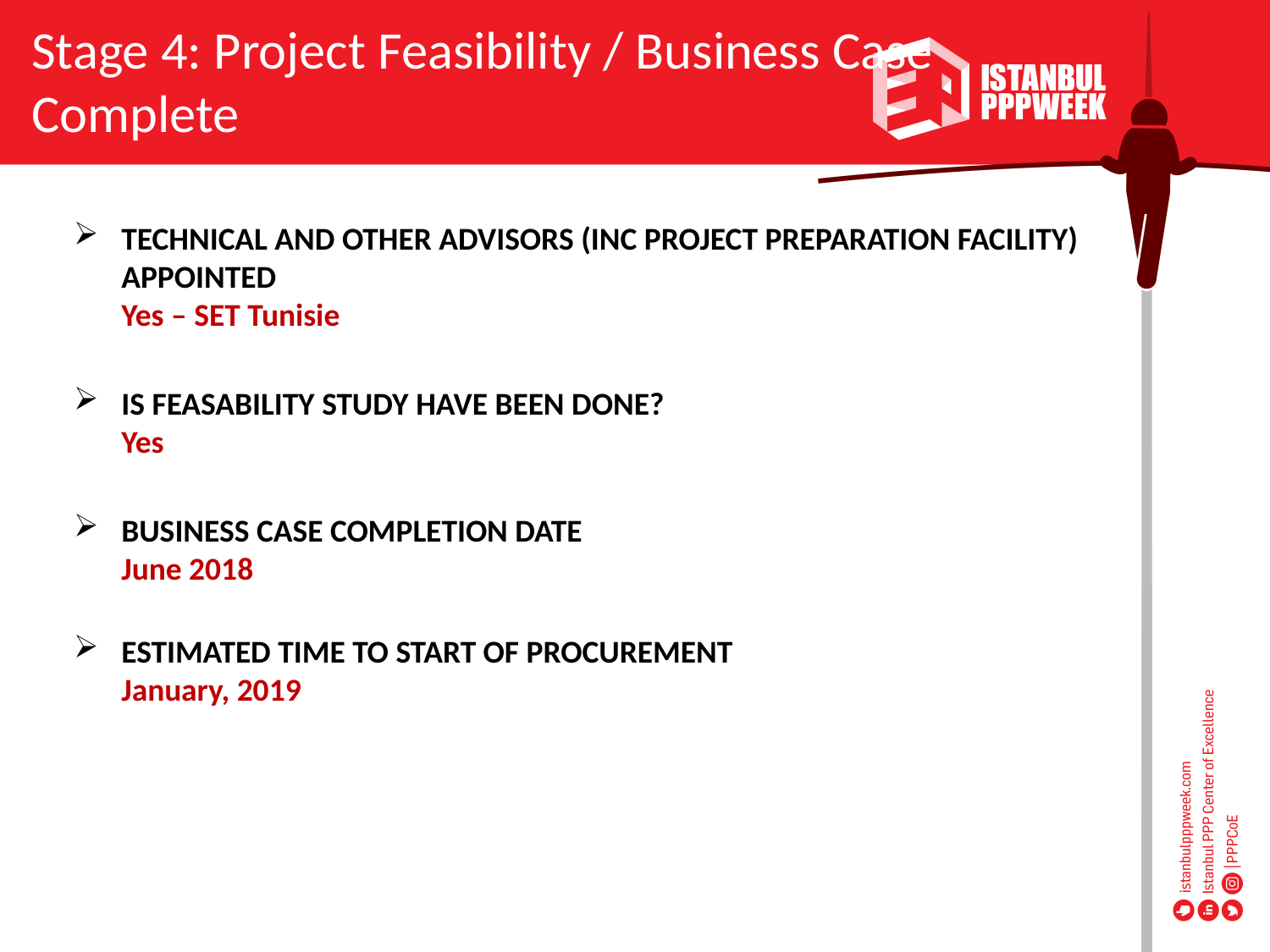

Stage 4: Project Feasibility / Business Case Complete

TECHNICAL AND OTHER ADVISORS (INC PROJECT PREPARATION FACILITY) APPOINTED 
Yes – SET Tunisie

IS FEASABILITY STUDY HAVE BEEN DONE? 
Yes

BUSINESS CASE COMPLETION DATE 
June 2018
ESTIMATED TIME TO START OF PROCUREMENT 
January, 2019